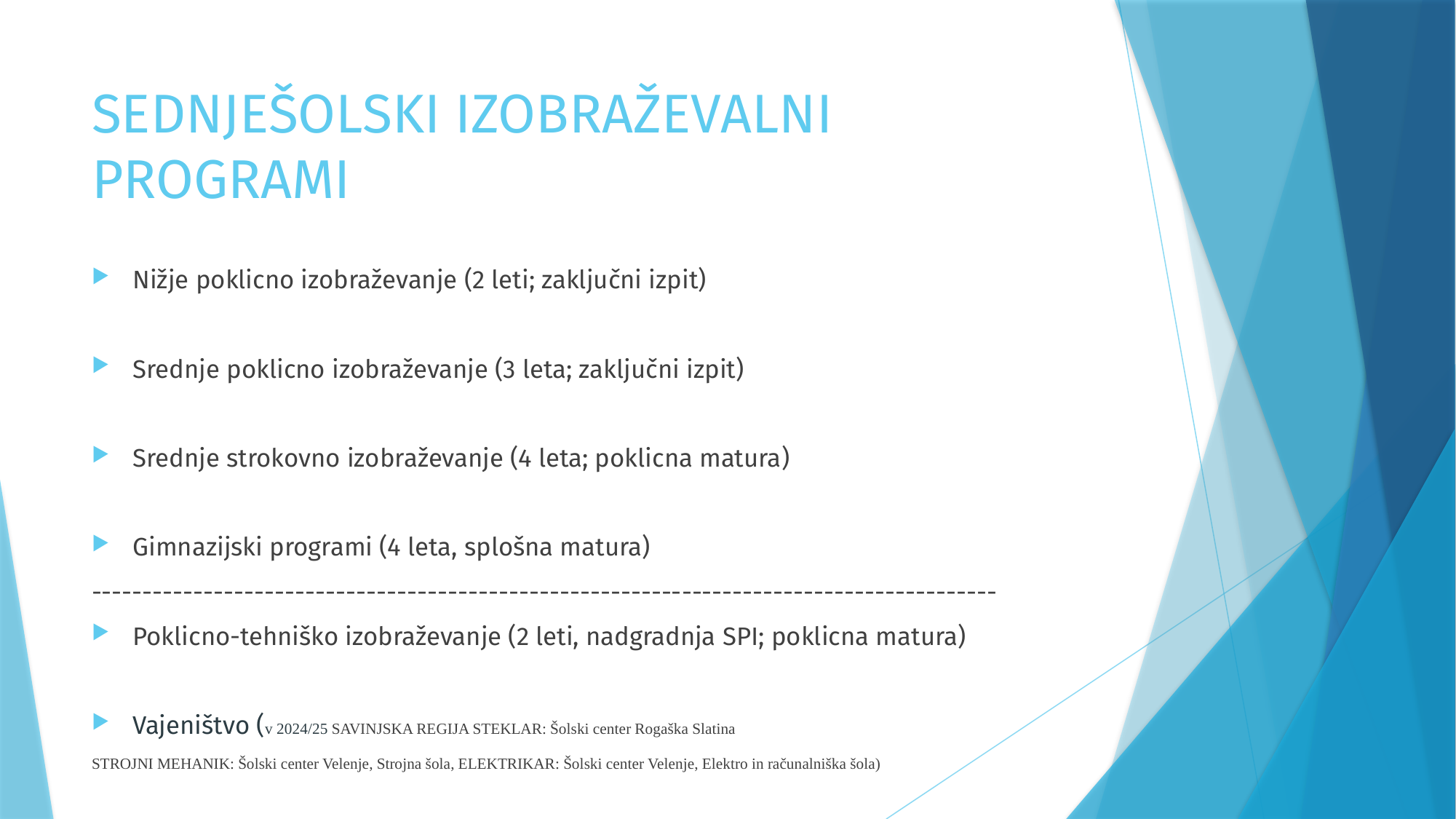

# SEDNJEŠOLSKI IZOBRAŽEVALNI PROGRAMI
Nižje poklicno izobraževanje (2 leti; zaključni izpit)

Srednje poklicno izobraževanje (3 leta; zaključni izpit)

Srednje strokovno izobraževanje (4 leta; poklicna matura)

Gimnazijski programi (4 leta, splošna matura)
-----------------------------------------------------------------------------------------
Poklicno-tehniško izobraževanje (2 leti, nadgradnja SPI; poklicna matura)

Vajeništvo (v 2024/25 SAVINJSKA REGIJA STEKLAR: Šolski center Rogaška Slatina
STROJNI MEHANIK: Šolski center Velenje, Strojna šola, ELEKTRIKAR: Šolski center Velenje, Elektro in računalniška šola)